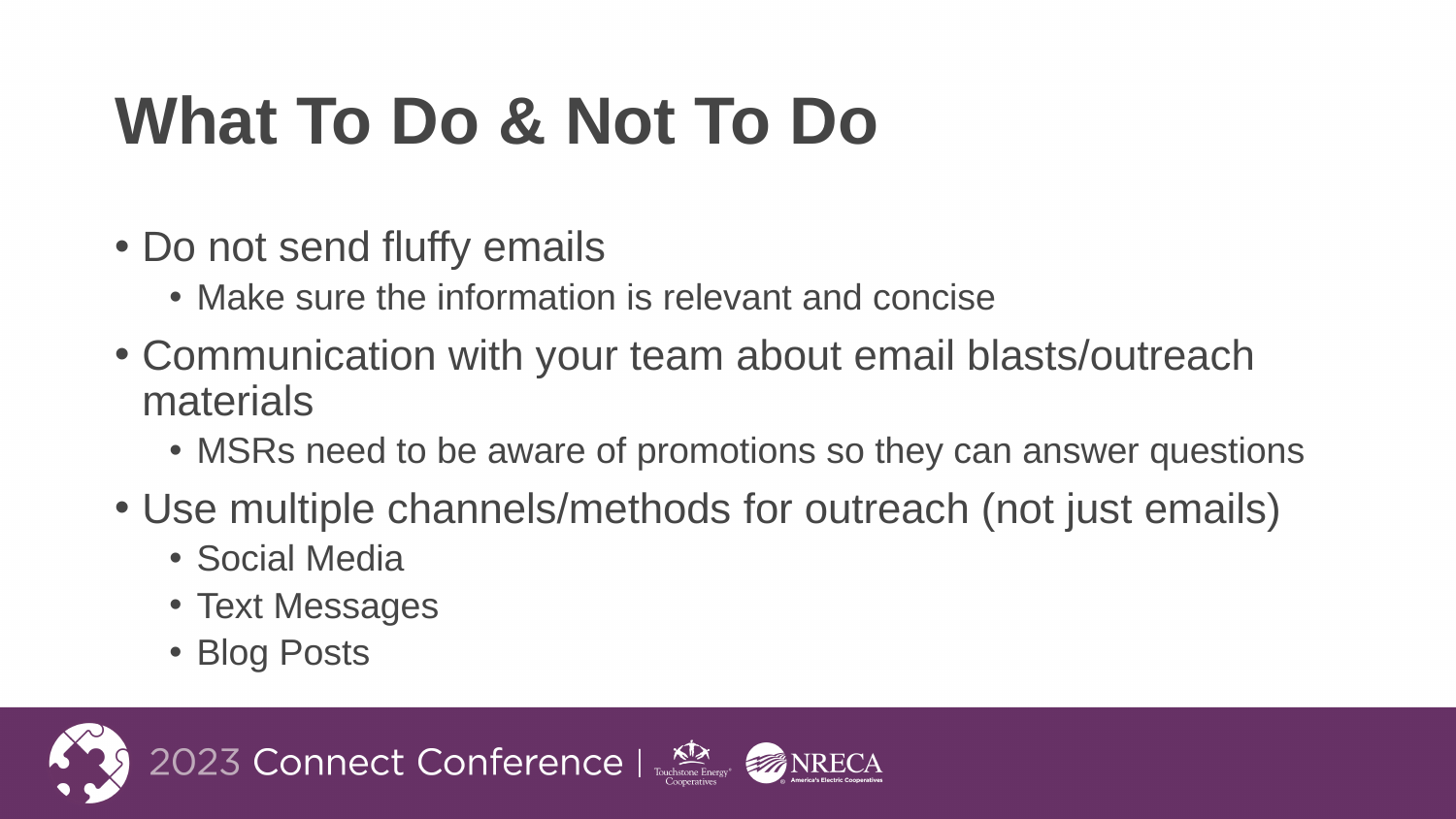

# What To Do & Not To Do
Do not send fluffy emails
Make sure the information is relevant and concise
Communication with your team about email blasts/outreach materials
MSRs need to be aware of promotions so they can answer questions
Use multiple channels/methods for outreach (not just emails)
Social Media
Text Messages
Blog Posts